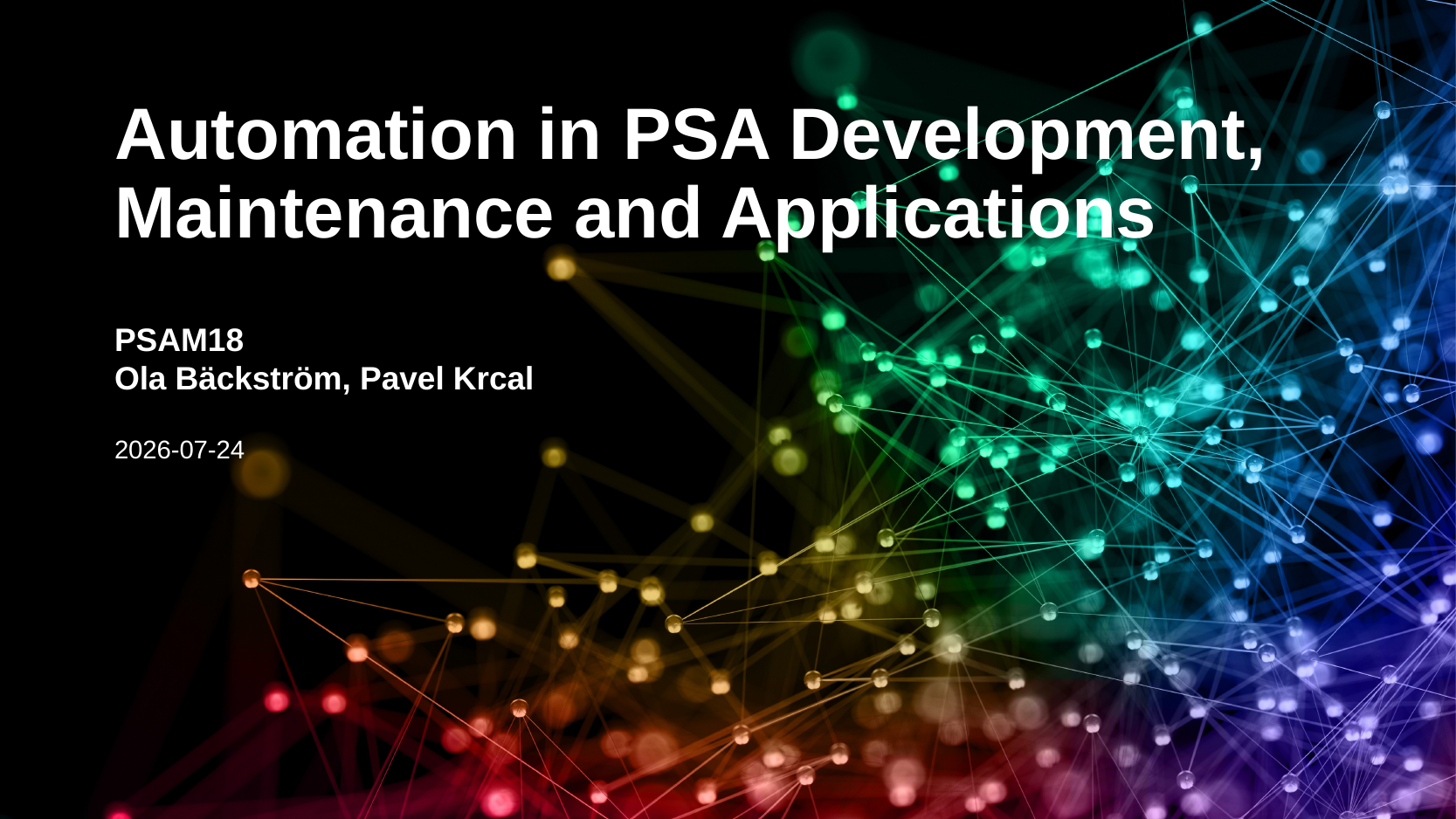

# Automation in PSA Development, Maintenance and Applications
PSAM18
Ola Bäckström, Pavel Krcal
2026-07-24